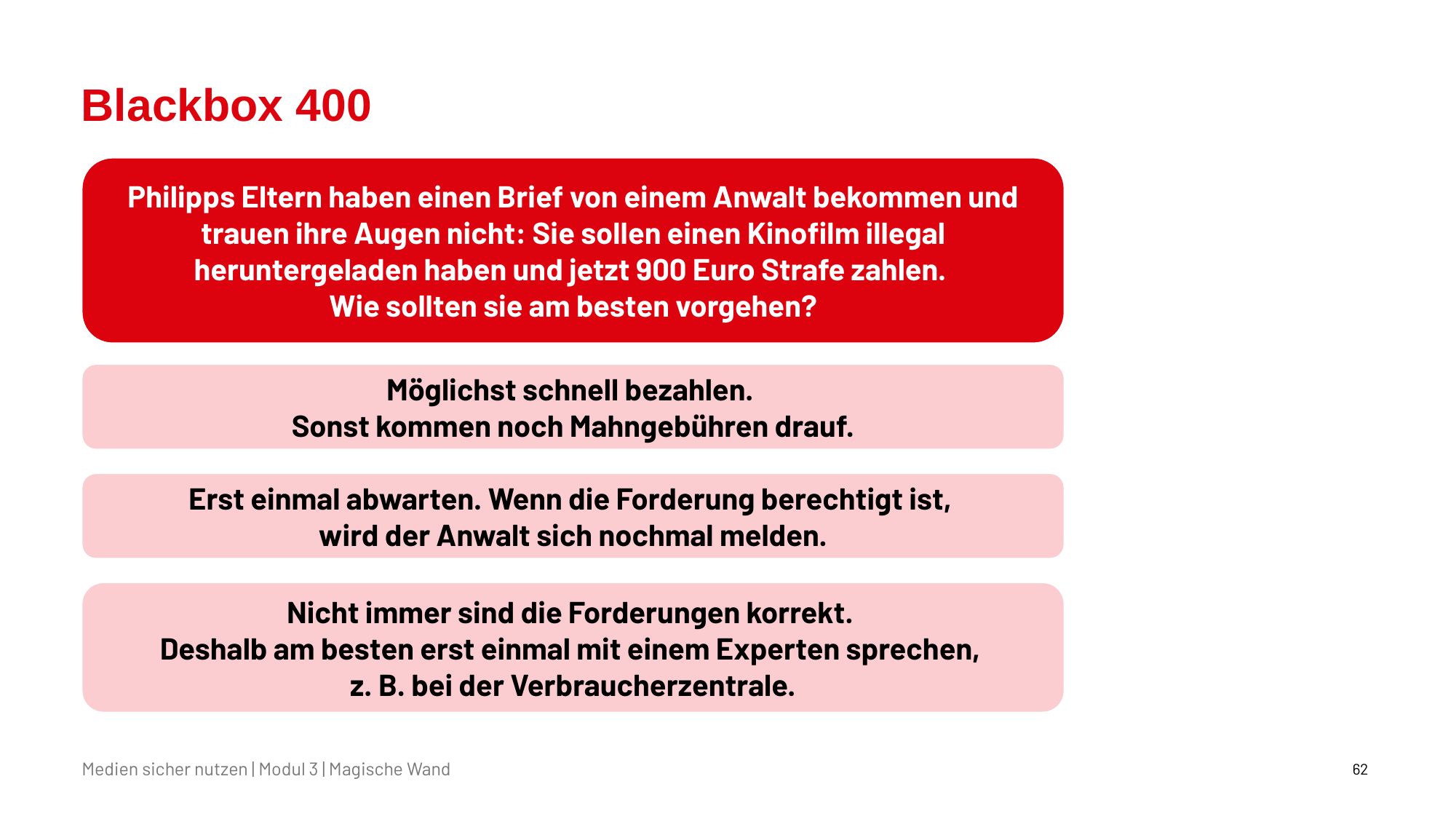

# Blackbox 400
Philipps Eltern haben einen Brief von einem Anwalt bekommen und trauen ihre Augen nicht: Sie sollen einen Kinofilm illegal heruntergeladen haben und jetzt 900 Euro Strafe zahlen.
Wie sollten sie am besten vorgehen?
Möglichst schnell bezahlen.
Sonst kommen noch Mahngebühren drauf.
Erst einmal abwarten. Wenn die Forderung berechtigt ist,
wird der Anwalt sich nochmal melden.
Nicht immer sind die Forderungen korrekt.
Deshalb am besten erst einmal mit einem Experten sprechen,
z. B. bei der Verbraucherzentrale.
62
Medien sicher nutzen | Modul 3 | Magische Wand